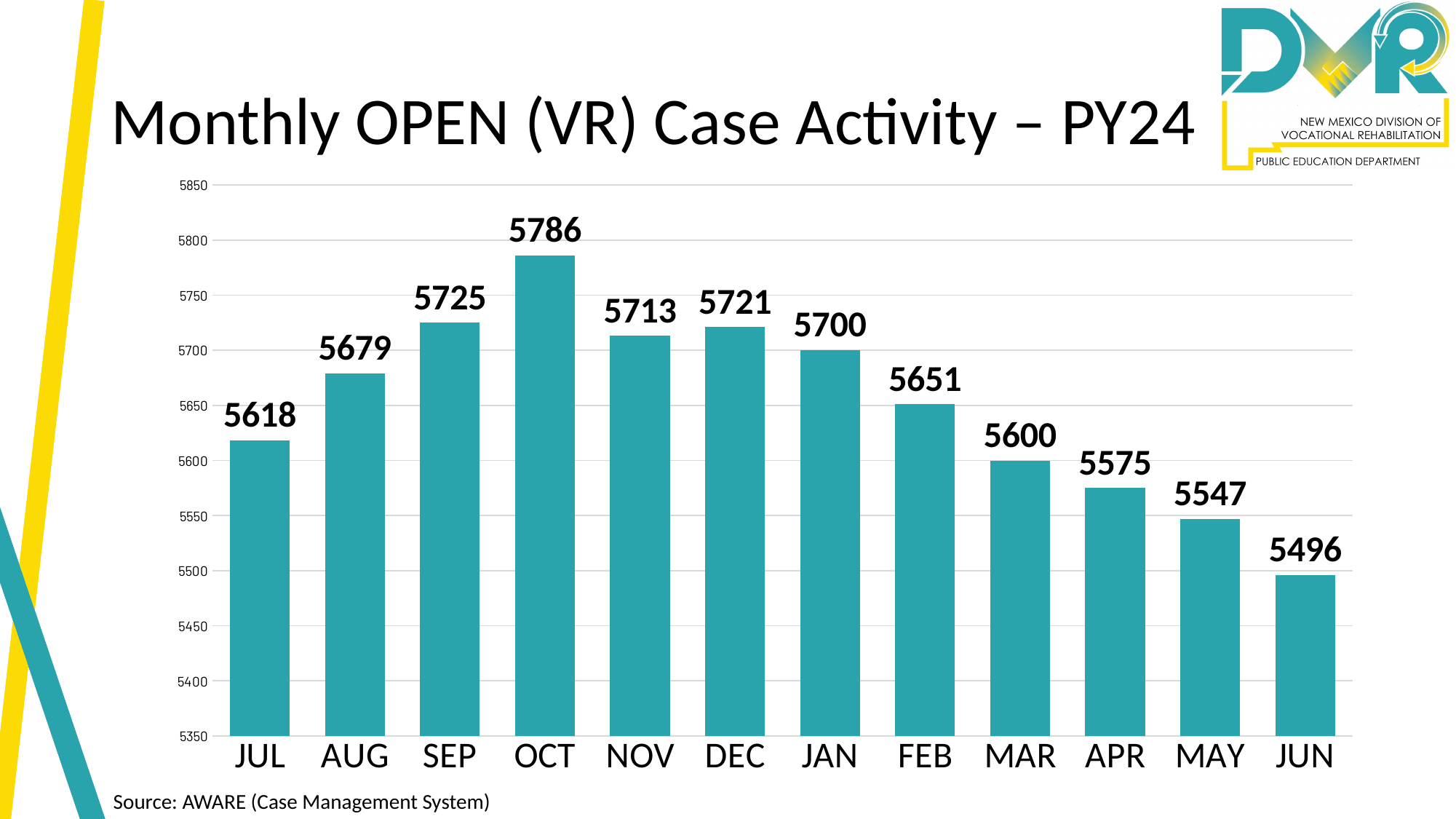

# Monthly OPEN (VR) Case Activity – PY24

### Chart

| Category |  |
|---|---|
| JUL | 5618.0 |
| AUG | 5679.0 |
| SEP | 5725.0 |
| OCT | 5786.0 |
| NOV | 5713.0 |
| DEC | 5721.0 |
| JAN | 5700.0 |
| FEB | 5651.0 |
| MAR | 5600.0 |
| APR | 5575.0 |
| MAY | 5547.0 |
| JUN | 5496.0 |
Source: AWARE (Case Management System)